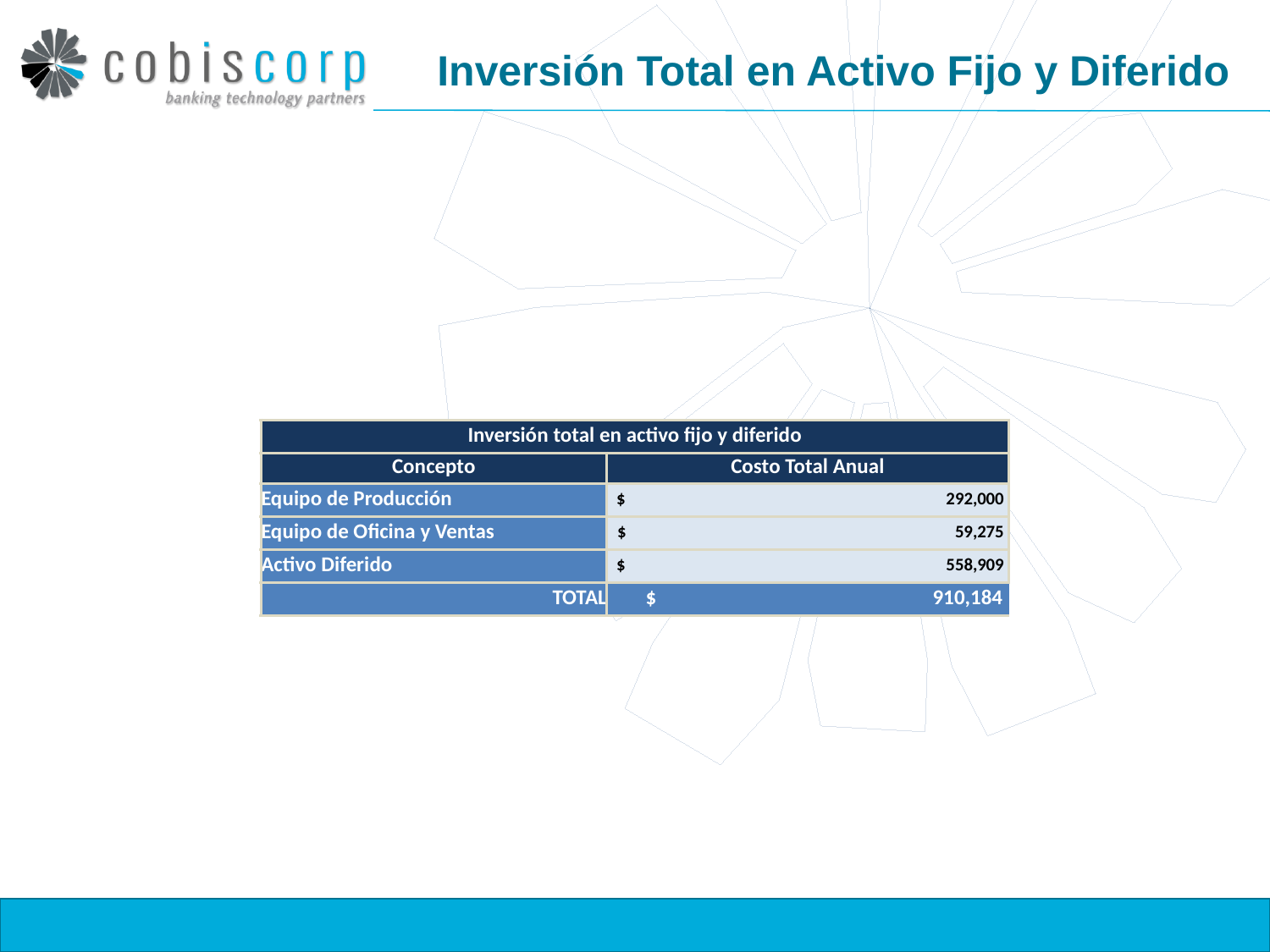

# Inversión Total en Activo Fijo y Diferido
| Inversión total en activo fijo y diferido |  |
| --- | --- |
| Concepto | Costo Total Anual |
| Equipo de Producción | $ 292,000 |
| Equipo de Oficina y Ventas | $ 59,275 |
| Activo Diferido | $ 558,909 |
| TOTAL | $ 910,184 |